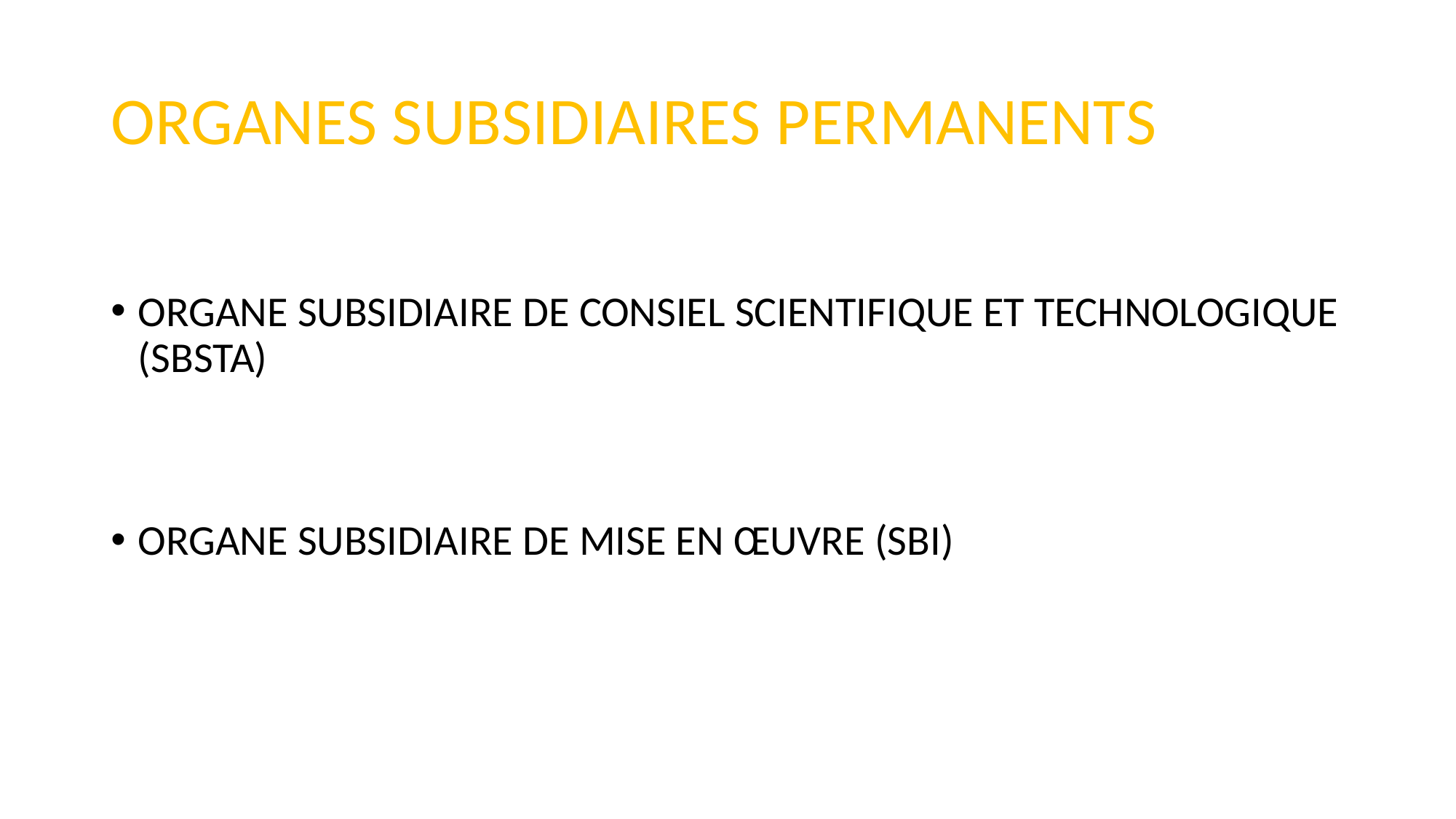

# ORGANES SUBSIDIAIRES PERMANENTS

ORGANE SUBSIDIAIRE DE CONSIEL SCIENTIFIQUE ET TECHNOLOGIQUE (SBSTA)

ORGANE SUBSIDIAIRE DE MISE EN ŒUVRE (SBI)